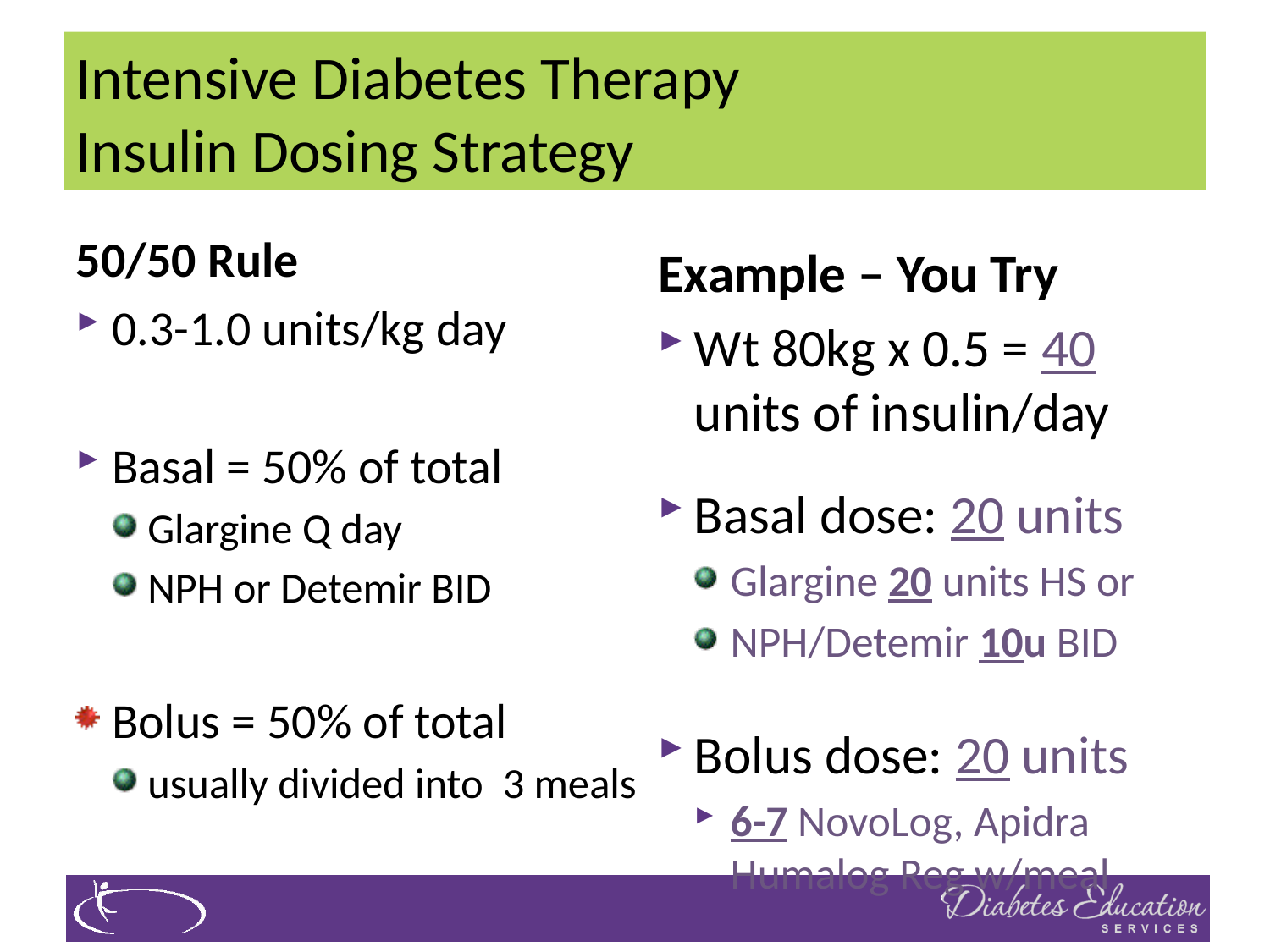

# Intensive Diabetes Therapy Insulin Dosing Strategy
50/50 Rule
0.3-1.0 units/kg day

Basal = 50% of total
Glargine Q day
NPH or Detemir BID

Bolus = 50% of total
usually divided into  3 meals
Example – You Try
Wt 80kg x 0.5 = 40 units of insulin/day

Basal dose: 20 units
Glargine 20 units HS or
NPH/Detemir 10u BID

Bolus dose: 20 units
6-7 NovoLog, Apidra Humalog Reg w/meal